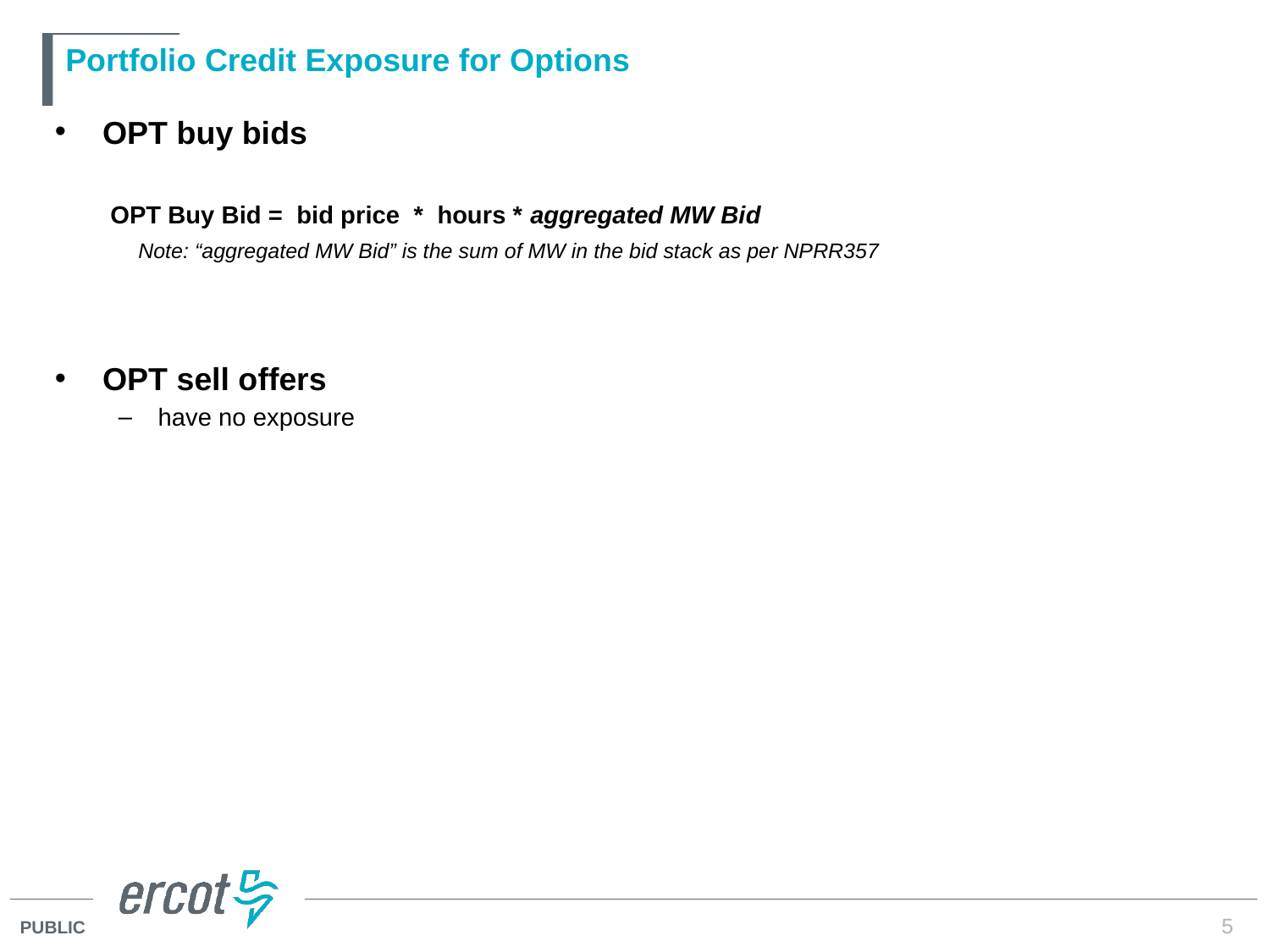

# Portfolio Credit Exposure for Options
OPT buy bids

OPT Buy Bid =  bid price  *  hours * aggregated MW Bid
    Note: “aggregated MW Bid” is the sum of MW in the bid stack as per NPRR357

OPT sell offers
have no exposure
5